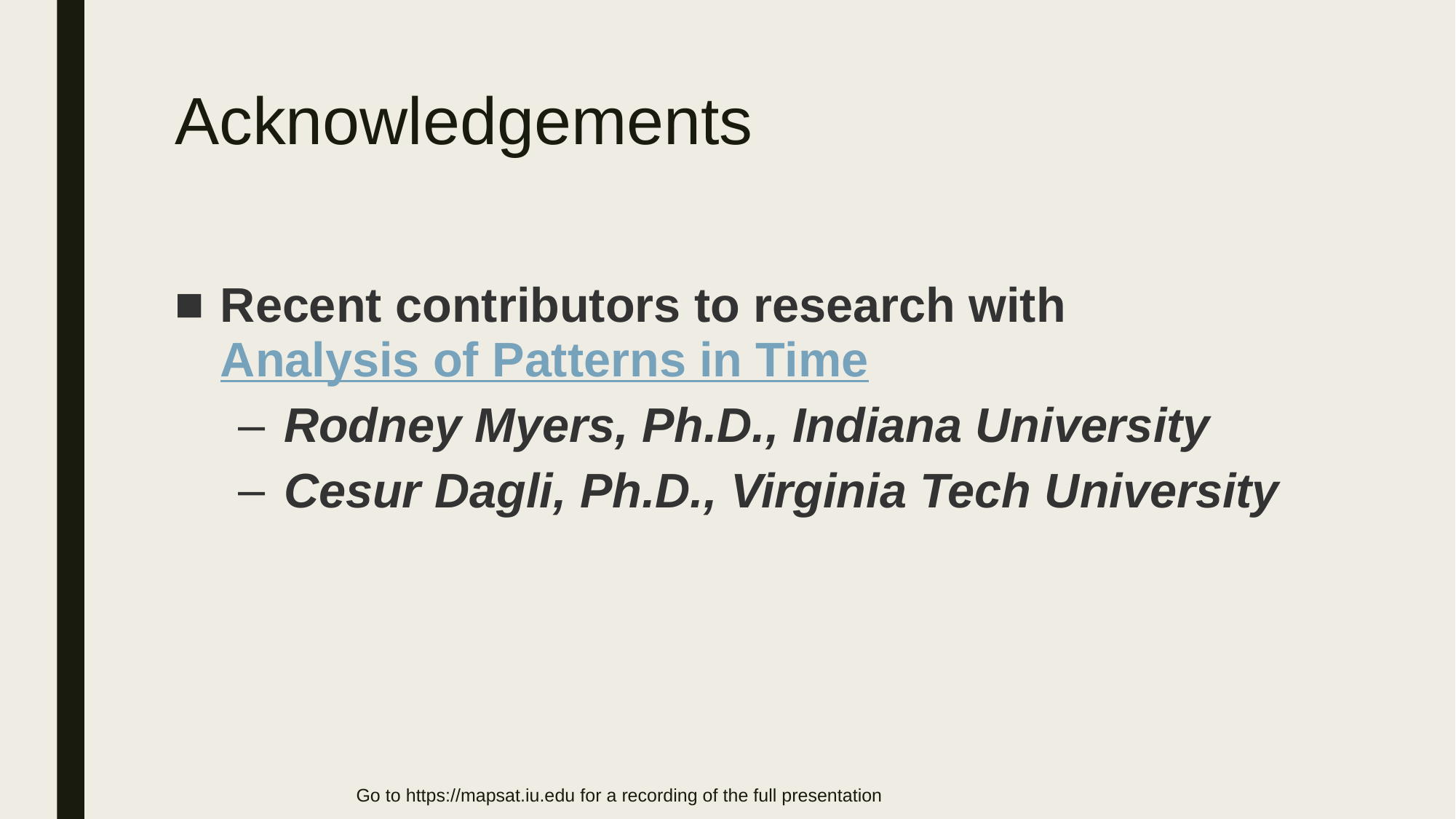

# Acknowledgements
Recent contributors to research with Analysis of Patterns in Time
Rodney Myers, Ph.D., Indiana University
Cesur Dagli, Ph.D., Virginia Tech University
Go to https://mapsat.iu.edu for a recording of the full presentation